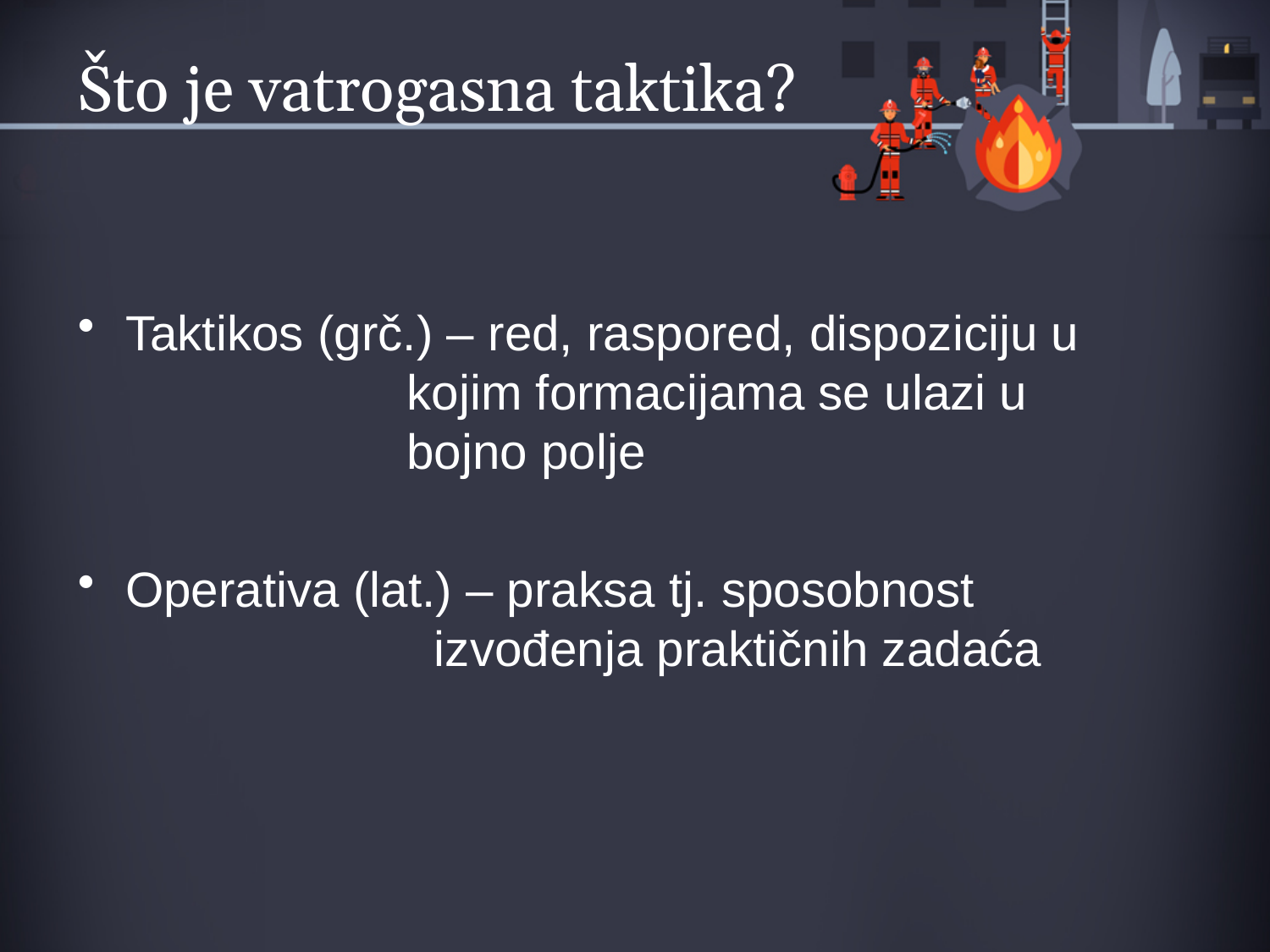

# Što je vatrogasna taktika?

Taktikos (grč.) – red, raspored, dispoziciju u 			  kojim formacijama se ulazi u 			  bojno polje

Operativa (lat.) – praksa tj. sposobnost 				    izvođenja praktičnih zadaća